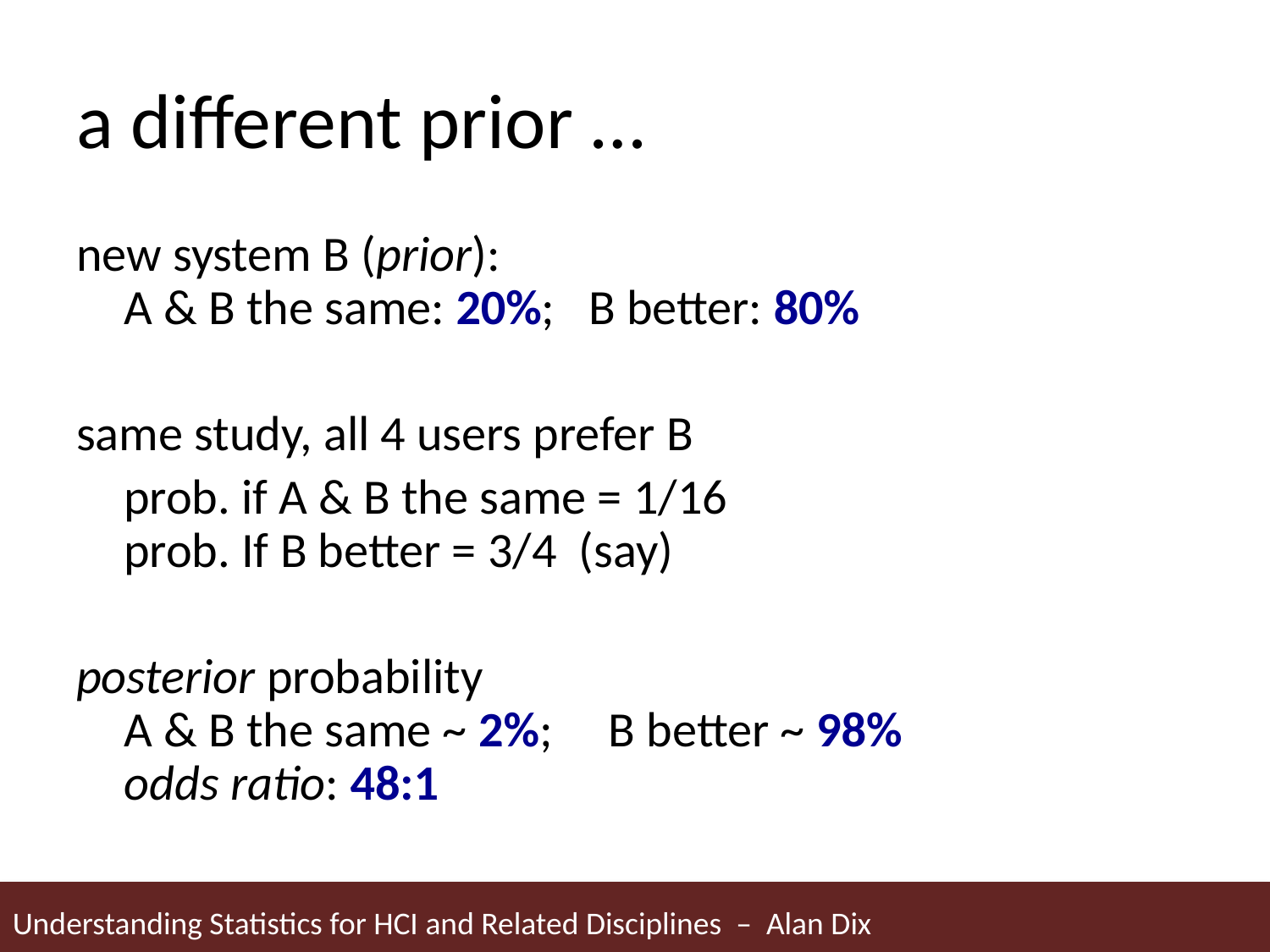

# a different prior …
new system B (prior):
A & B the same: 20%;   B better: 80%

same study, all 4 users prefer B
	prob. if A & B the same = 1/16
prob. If B better = 3/4  (say)

posterior probability
A & B the same ~ 2%;     B better ~ 98%
odds ratio: 48:1